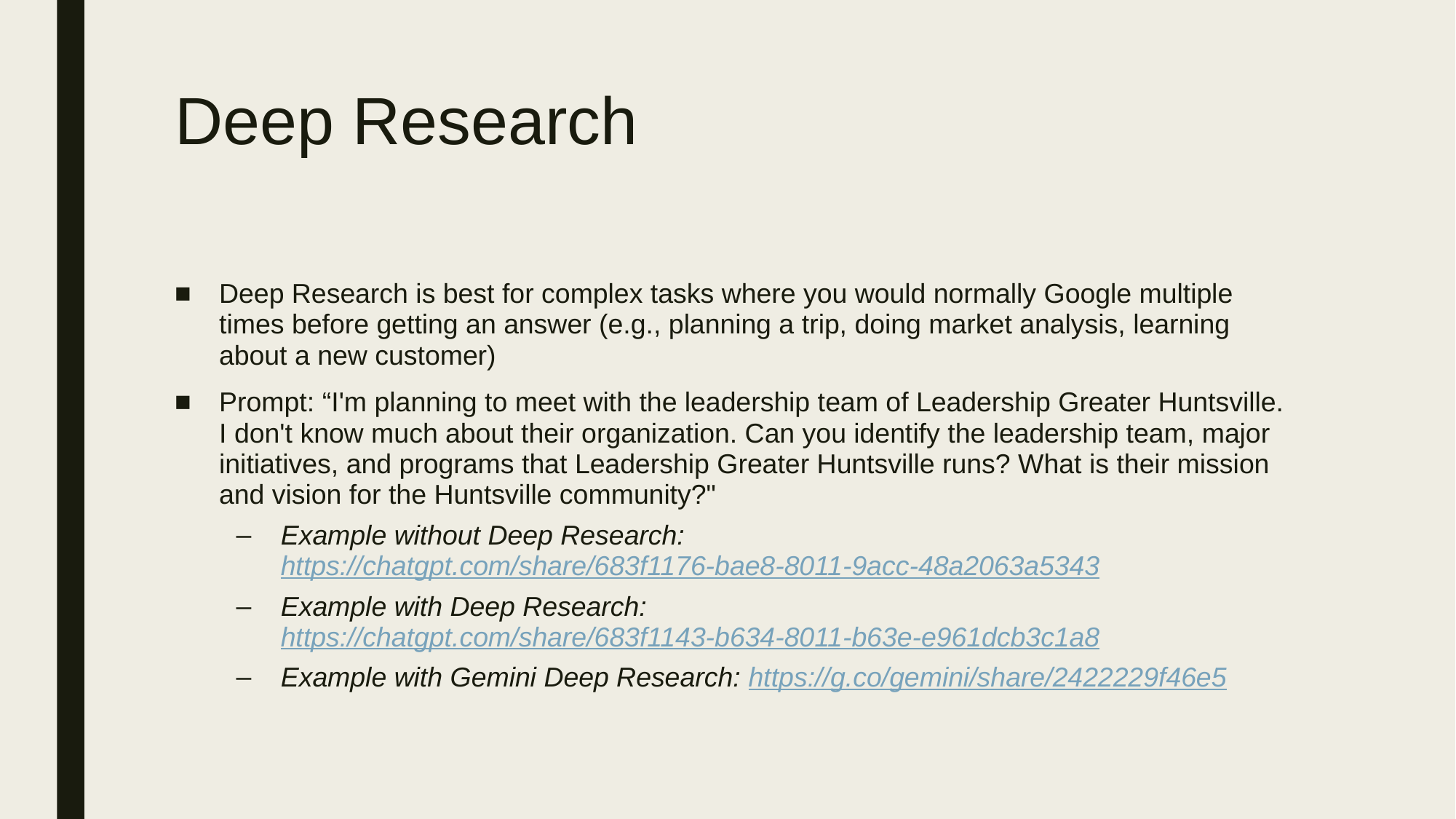

# Deep Research
Deep Research is best for complex tasks where you would normally Google multiple times before getting an answer (e.g., planning a trip, doing market analysis, learning about a new customer)
Prompt: “I'm planning to meet with the leadership team of Leadership Greater Huntsville. I don't know much about their organization. Can you identify the leadership team, major initiatives, and programs that Leadership Greater Huntsville runs? What is their mission and vision for the Huntsville community?"
Example without Deep Research: https://chatgpt.com/share/683f1176-bae8-8011-9acc-48a2063a5343
Example with Deep Research: https://chatgpt.com/share/683f1143-b634-8011-b63e-e961dcb3c1a8
Example with Gemini Deep Research: https://g.co/gemini/share/2422229f46e5